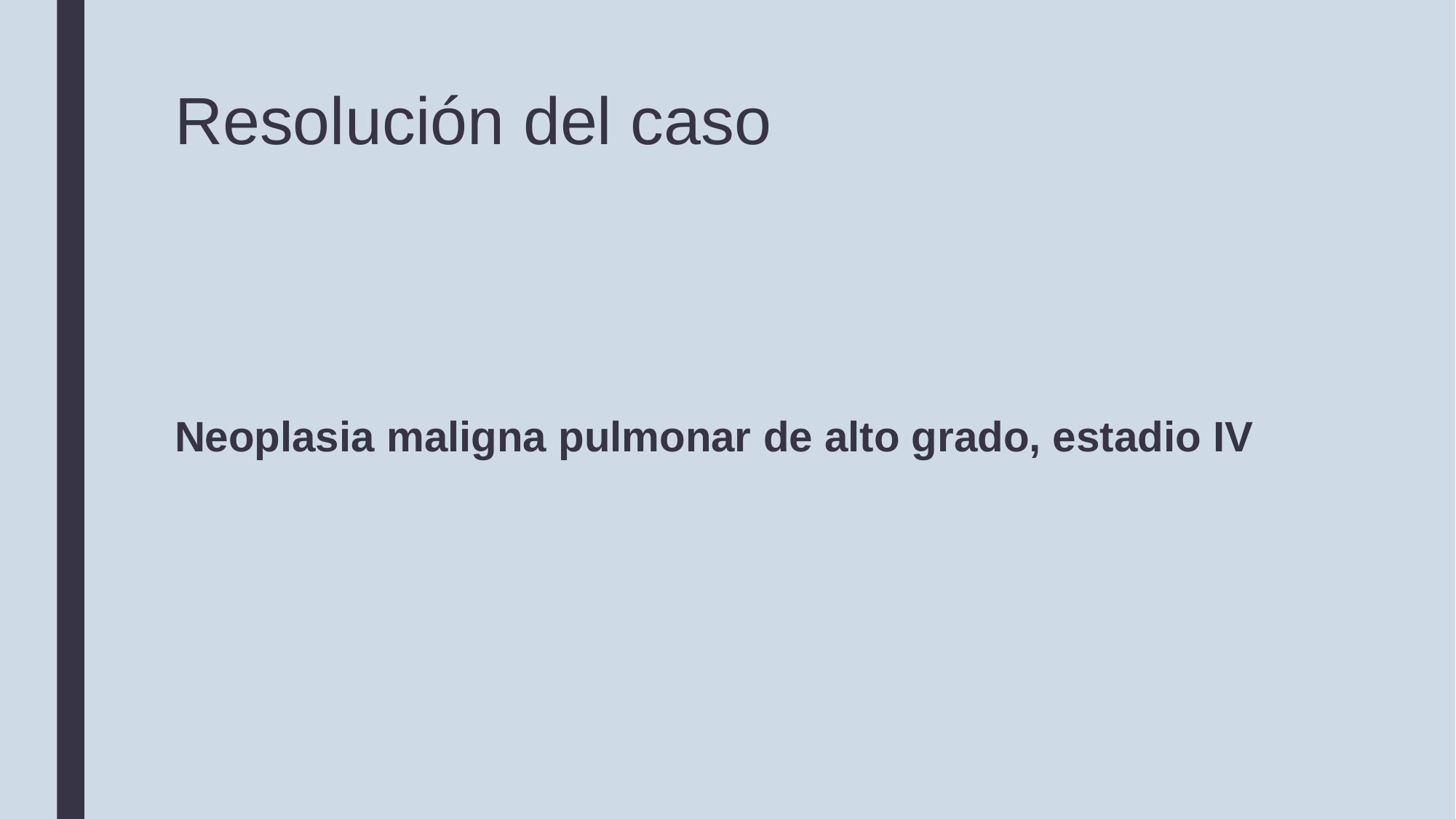

# Resolución del caso

Neoplasia maligna pulmonar de alto grado, estadio IV